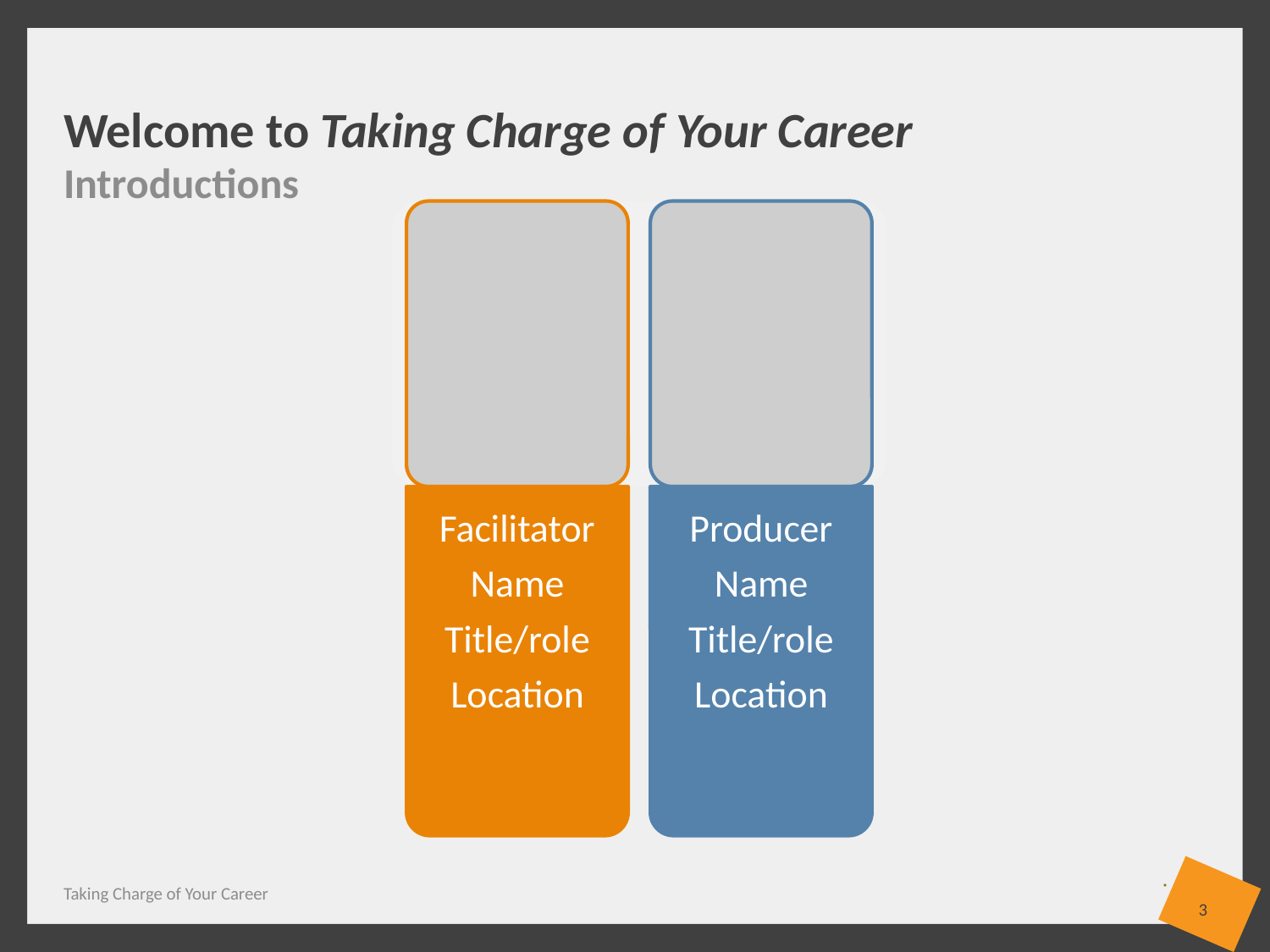

# Welcome to Taking Charge of Your Career
Introductions
Facilitator
Name
Title/role
Location
Producer
Name
Title/role
Location
Taking Charge of Your Career
3